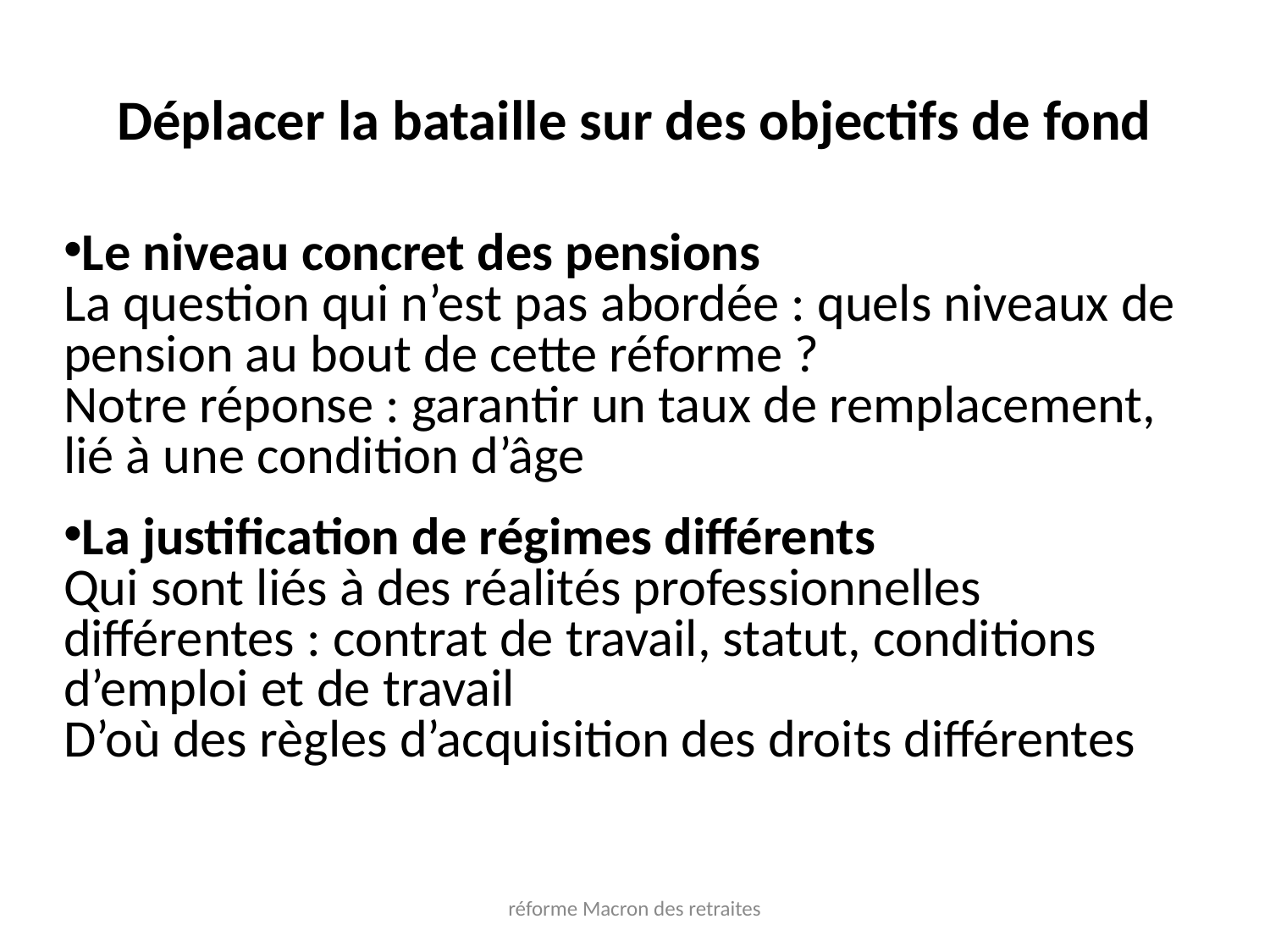

Déplacer la bataille sur des objectifs de fond
Le niveau concret des pensions
La question qui n’est pas abordée : quels niveaux de pension au bout de cette réforme ?
Notre réponse : garantir un taux de remplacement, lié à une condition d’âge

La justification de régimes différents
Qui sont liés à des réalités professionnelles différentes : contrat de travail, statut, conditions d’emploi et de travail
D’où des règles d’acquisition des droits différentes
réforme Macron des retraites